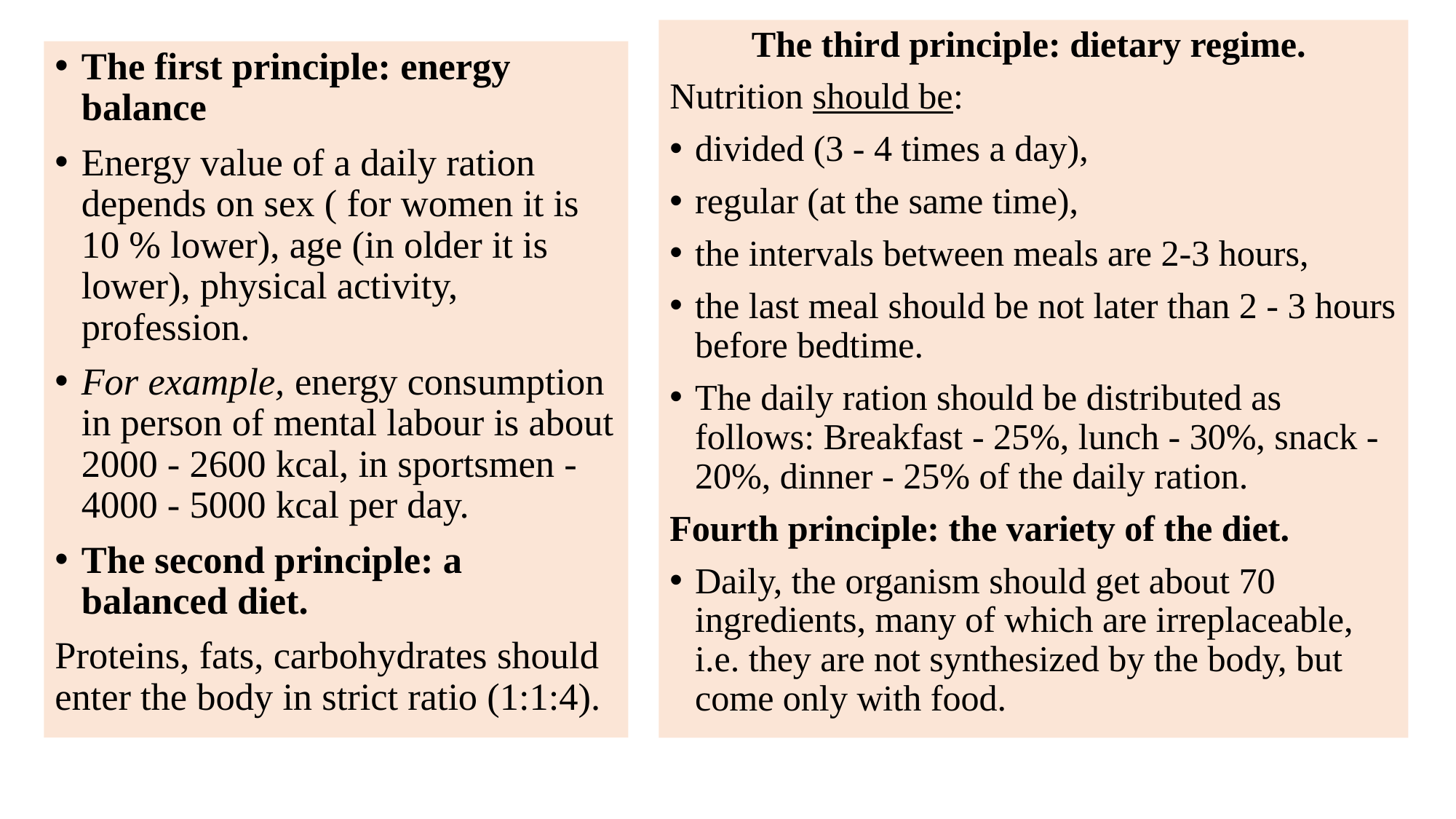

The third principle: dietary regime.
Nutrition should be:
divided (3 - 4 times a day),
regular (at the same time),
the intervals between meals are 2-3 hours,
the last meal should be not later than 2 - 3 hours before bedtime.
The daily ration should be distributed as follows: Breakfast - 25%, lunch - 30%, snack - 20%, dinner - 25% of the daily ration.
Fourth principle: the variety of the diet.
Daily, the organism should get about 70 ingredients, many of which are irreplaceable, i.e. they are not synthesized by the body, but come only with food.

The first principle: energy balance
Energy value of a daily ration depends on sex ( for women it is 10 % lower), age (in older it is lower), physical activity, profession.
For example, energy consumption in person of mental labour is about 2000 - 2600 kcal, in sportsmen - 4000 - 5000 kcal per day.
The second principle: a balanced diet.
Proteins, fats, carbohydrates should enter the body in strict ratio (1:1:4).